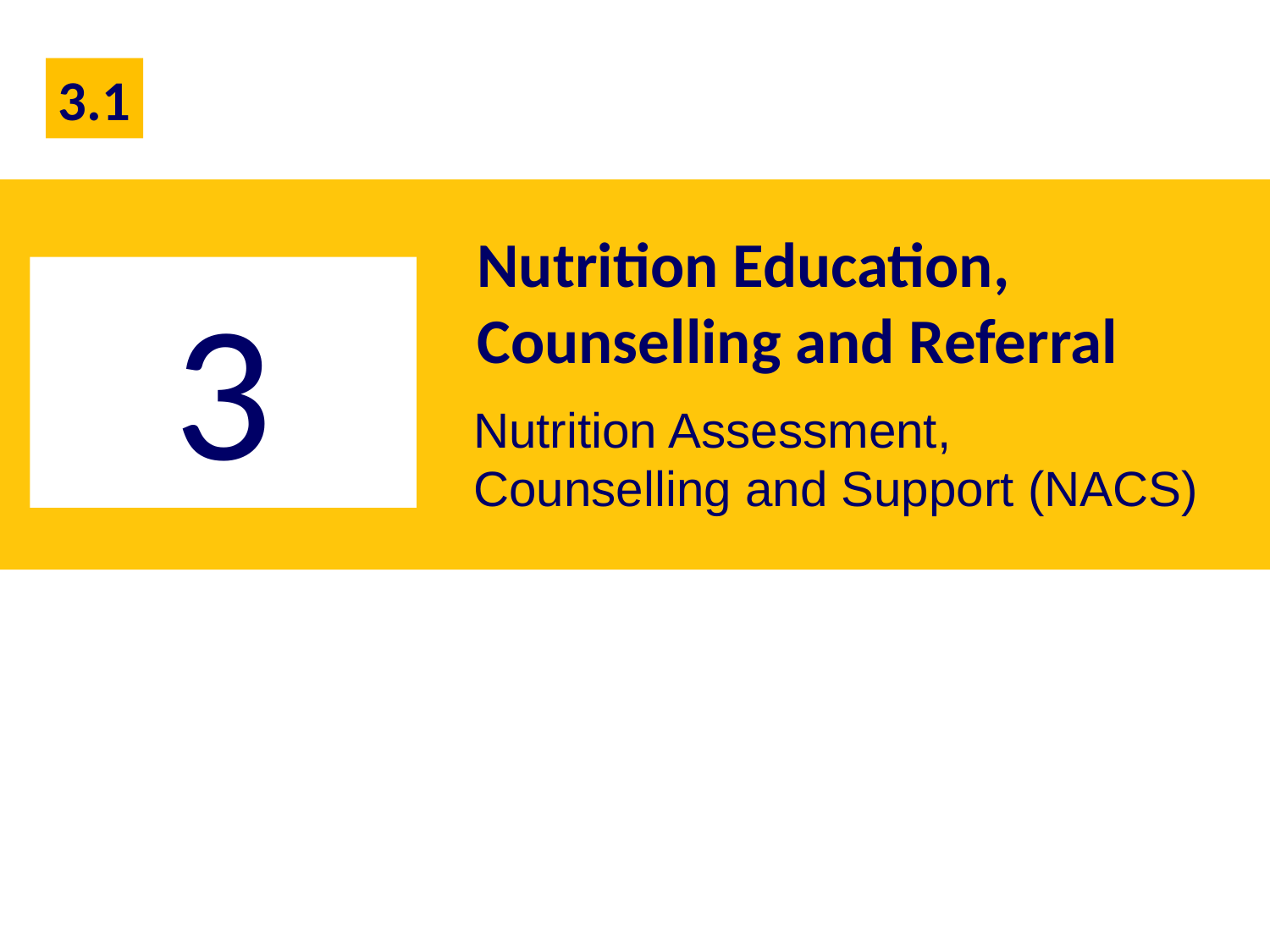

3.1
# Nutrition Education, Counselling and Referral
3